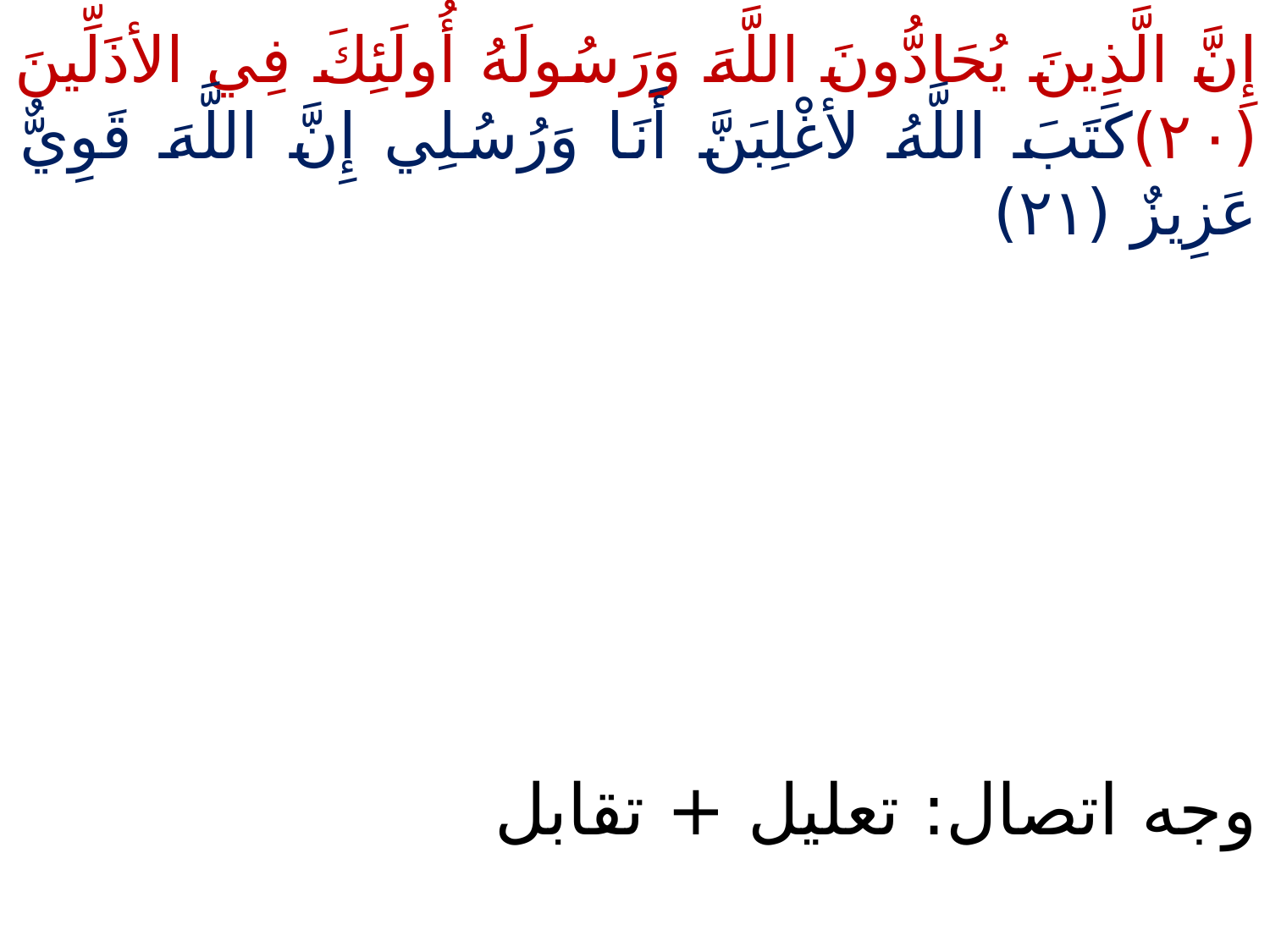

إِنَّ الَّذِينَ يُحَادُّونَ اللَّهَ وَرَسُولَهُ أُولَئِكَ فِي الأذَلِّينَ (٢٠)كَتَبَ اللَّهُ لأغْلِبَنَّ أَنَا وَرُسُلِي إِنَّ اللَّهَ قَوِيٌّ عَزِيزٌ (٢١)
وجه اتصال: تعلیل + تقابل